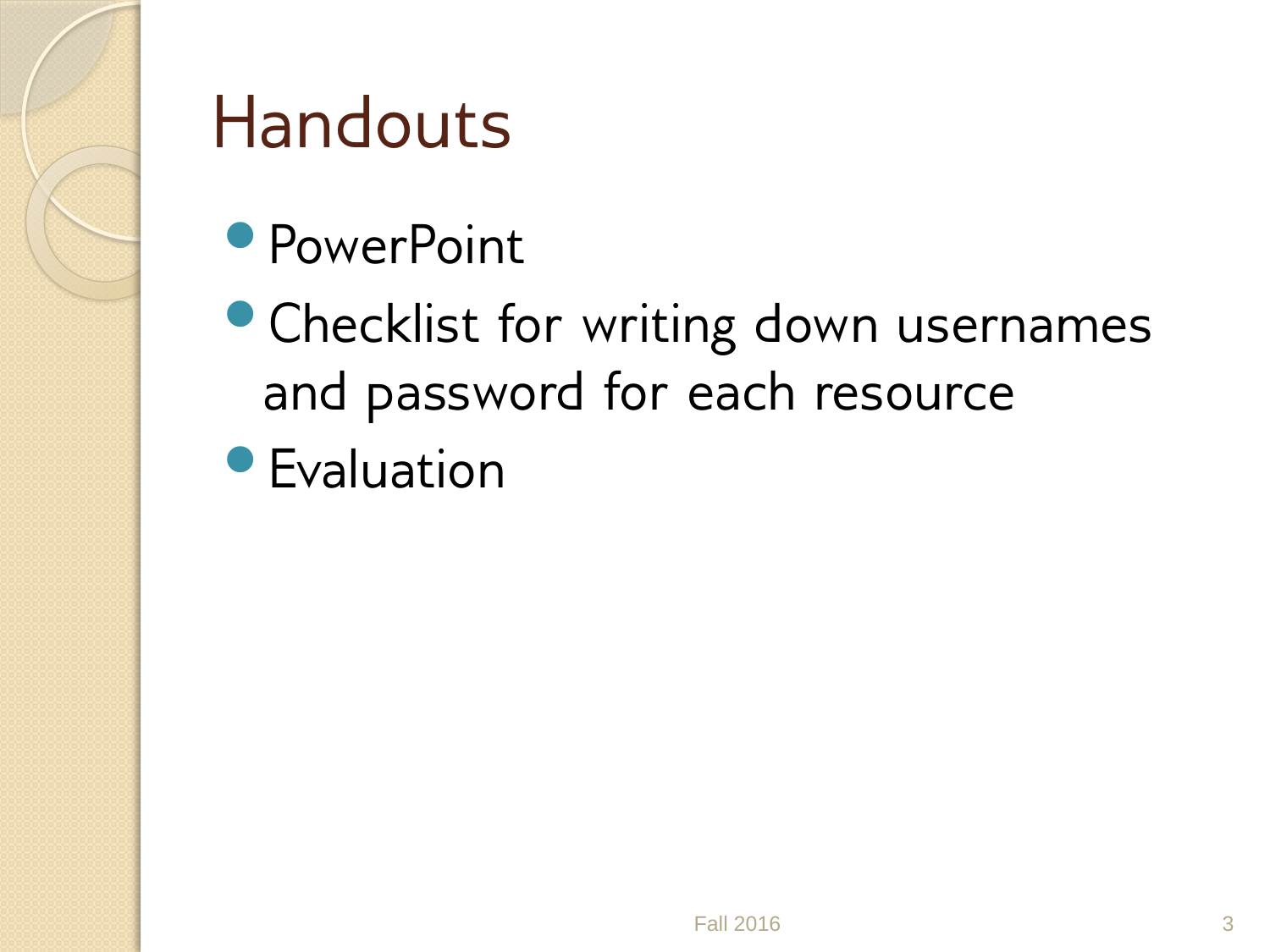

# Handouts
PowerPoint
Checklist for writing down usernames and password for each resource
Evaluation
Fall 2016
3